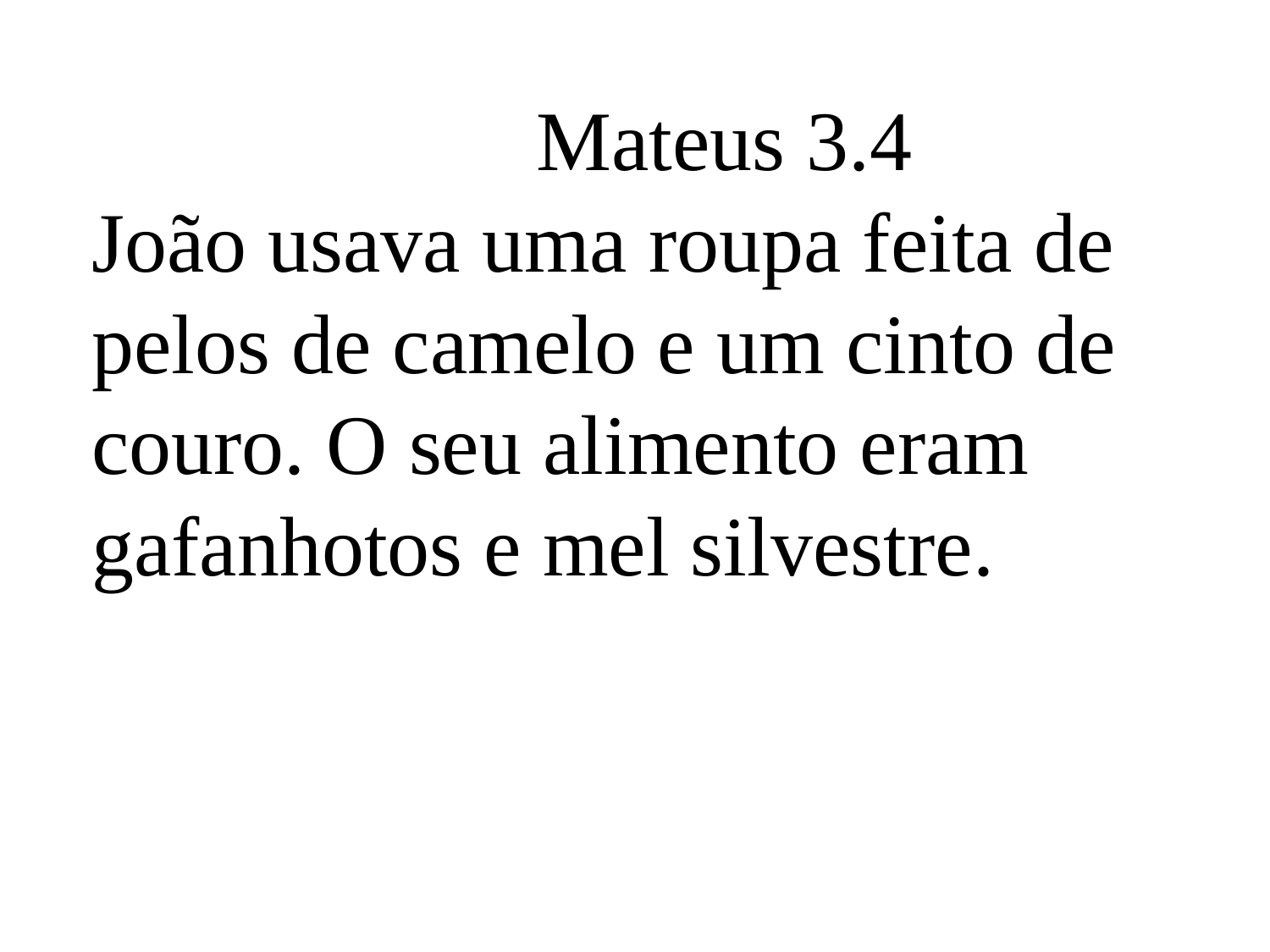

Mateus 3.4
João usava uma roupa feita de pelos de camelo e um cinto de couro. O seu alimento eram gafanhotos e mel silvestre.